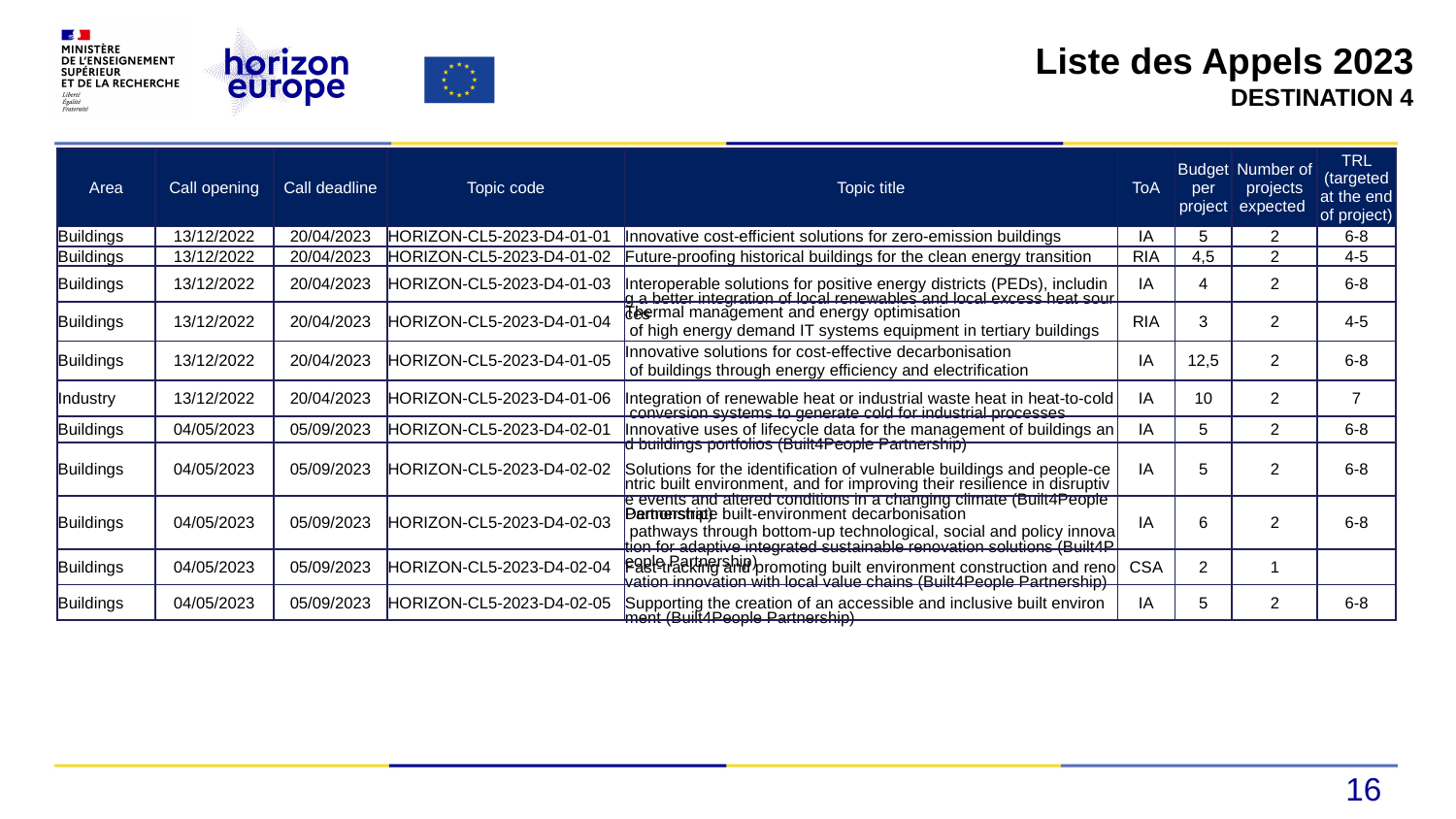

| Area | Call | Call opening | call deadline | Topic code | Topic title | ToA | Year | Budget | Budget per project | Number of projects expected | TRL (targeted at the end of project) |
| --- | --- | --- | --- | --- | --- | --- | --- | --- | --- | --- | --- |
| Earth system science | HORIZON-CL5-2023-D1-01 | 13/12/2022 | 18/04/2023 | HORIZON-CL5-2023-D1-01-01 | Further climate knowledge through advanced science and technologies for analysing Earth observation and Earth system model data | RIA | 2023 | 16,00 | 8 | 2 |  |
| Earth system science | HORIZON-CL5-2023-D1-01 | 13/12/2022 | 18/04/2023 | HORIZON-CL5-2023-D1-01-02 | Climate-related tipping points | RIA | 2023 | 14,00 | 7 | 2 |  |
| Earth system science | HORIZON-CL5-2023-D1-01 | 13/12/2022 | 18/04/2023 | HORIZON-CL5-2023-D1-01-03 | Climate impacts of a hydrogen economy | RIA | 2023 | 8,00 | 4 | 2 |  |
| Earth system science | HORIZON-CL5-2023-D1-01 | 13/12/2022 | 18/04/2023 | HORIZON-CL5-2023-D1-01-04 | Improved knowledge in cloud-aerosol interaction | RIA | 2023 | 16,00 | 8 | 2 |  |
| Climate change mitigation, pathways to climate neutrality | HORIZON-CL5-2023-D1-01 | 13/12/2022 | 18/04/2023 | HORIZON-CL5-2023-D1-01-05 | Science for successful, high-integrity voluntary climate initiatives | RIA | 2023 | 5,50 | 5.5 | 1 |  |
| Climate change mitigation, pathways to climate neutrality | HORIZON-CL5-2023-D1-01 | 13/12/2022 | 18/04/2023 | HORIZON-CL5-2023-D1-01-06 | Broadening the range of policy options in transition pathway analysis | RIA | 2023 | 10,00 | 5 | 2 |  |
| Climate change impacts and adaptation | HORIZON-CL5-2023-D1-01 | 13/12/2022 | 18/04/2023 | HORIZON-CL5-2023-D1-01-07 | Modelling for local resilience - Developments in support of local adaptation assessments and plans | RIA | 2023 | 12,00 | 12 | 1 |  |
| Social science, citizen science and behavioural science for climate action | HORIZON-CL5-2023-D1-01 | 13/12/2022 | 18/04/2023 | HORIZON-CL5-2023-D1-01-08 | Solar Radiation Modification: governance of research | CSA | 2023 | 3,00 | 3 | 1 |  |
| Social science, citizen science and behavioural science for climate action | HORIZON-CL5-2023-D1-01 | 13/12/2022 | 18/04/2023 | HORIZON-CL5-2023-D1-01-09 | Behavioural change and governance for systemic transformations towards climate resilience | RIA | 2023 | 8,00 | 4 | 2 |  |
| Social science, citizen science and behavioural science for climate action | HORIZON-CL5-2023-D1-01 | 13/12/2022 | 18/04/2023 | HORIZON-CL5-2023-D1-01-10 | Improving the evidence base regarding the impact of sustainability and climate change education and related learning outcomes | RIA | 2023 | 5,00 | 5 | 1 |  |
| International cooperation | HORIZON-CL5-2023-D1-01 | 13/12/2022 | 18/04/2023 | HORIZON-CL5-2023-D1-01-11 | Needs-based adaptation to climate change in Africa | RIA | 2023 | 10,00 | 5 | 2 |  |
| International cooperation | HORIZON-CL5-2023-D1-02 | 13/12/2022 | 18/04/2023 | HORIZON-CL5-2023-D1-02-01 | EU-China international cooperation on data and model development for pathways to carbon neutrality: focusing on decarbonisation, energy efficiency and socio-economic implications of the transition | RIA | 2023 | 5,00 | 5 | 1 |  |
| International cooperation | HORIZON-CL5-2023-D1-02 | 13/12/2022 | 18/04/2023 | HORIZON-CL5-2023-D1-02-02 | EU-China international cooperation on blue carbon | RIA | 2023 | 5,00 | 5 | 1 |  |
| Batteries | HORIZON-CL5-2023-D2-01 | 13/12/2022 | 18/04/2023 | HORIZON-CL5-2023-D2-01-01 | Technologies for sustainable, cost-efficient and low carbon footprint downstream processing & production of battery-grade materials (Batt4EU Partnership) | RIA | 2023 | 21,00 | 7 | 3 | 5 |
| Batteries | HORIZON-CL5-2023-D2-01 | 13/12/2022 | 18/04/2023 | HORIZON-CL5-2023-D2-01-02 | New processes for upcoming recycling feeds (Batt4EU Partnership) | RIA | 2023 | 15,00 | 5 | 3 | 4 |
| Batteries | HORIZON-CL5-2023-D2-01 | 13/12/2022 | 18/04/2023 | HORIZON-CL5-2023-D2-01-03 | Advanced digital twins for battery cell production lines (Batt4EU Partnership) | RIA | 2023 | 14,00 | 7 | 2 | 4-5 |
| Batteries | HORIZON-CL5-2023-D2-01 | 13/12/2022 | 18/04/2023 | HORIZON-CL5-2023-D2-01-04 | Battery management system (BMS) and battery system design for stationary energy storage systems (ESS) to improve interoperability and facilitate the integration of second life batteries (Batt4EU Partnership) | IA | 2023 | 15,00 | 7,5 | 2 | 6-7 |
| Batteries | HORIZON-CL5-2023-D2-01 | 13/12/2022 | 18/04/2023 | HORIZON-CL5-2023-D2-01-05 | Hybrid electric energy storage solutions for grid support and charging infrastructure (Batt4EU Partnership) | IA | 2023 | 12,00 | 6 | 2 | 7 |
| Cross-cutting | HORIZON-CL5-2023-D2-01 | 13/12/2022 | 18/04/2023 | HORIZON-CL5-2023-D2-01-06 | Open Pilot Line/Test Bed for hydrogen | IA | 2023 | 10 | 10 | 1 |  |
| Cross-cutting | HORIZON-CL5-2023-D2-01 | 13/12/2022 | 18/04/2023 | HORIZON-CL5-2023-D2-01-07 | Support for the deployment of R&I results for climate mitigation. Synergies with the ETS Innovation Fund | CSA | 2023 | 4,00 | 1 | 4 |  |
| Cross-cutting | HORIZON-CL5-2023-D2-01 | 13/12/2022 | 18/04/2023 | HORIZON-CL5-2023-D2-01-08 | Driving Urban Transition Co-funded Partnership | COFUND | 2023, 2024 | 37 | 37 | 1 |  |
| Batteries | HORIZON-CL5-2023-D2-02 | 04/05/2023 | 05/09/2023 | HORIZON-CL5-2023-D2-02-01 | Advanced materials and cells development enabling large-scale production of Gen4 solid-state batteries for mobility applications (Batt4EU Partnership) | IA | 2023 | 24,00 | 8 | 3 | 6 |
| Batteries | HORIZON-CL5-2023-D2-02 | 04/05/2023 | 05/09/2023 | HORIZON-CL5-2023-D2-02-02 | New Approaches to Develop Enhanced Safety Materials for Gen 3 Li-Ion Batteries for Mobility Applications (Batt4EU Partnership) | RIA | 2023 | 10,00 | 5 | 2 | 5 |
| Batteries | HORIZON-CL5-2023-D2-02 | 04/05/2023 | 05/09/2023 | HORIZON-CL5-2023-D2-02-03 | Creating a digital passport to track battery materials, optimize battery performance and life, validate recycling, and promote a new business model based on data sharing (Batt4EU Partnership) | IA | 2023 | 8,00 | 8 | 1 | 7 |
| Renewable Energy | HORIZON-CL5-2023-D3-01 | 13/12/2022 | 30/03/2023 | HORIZON-CL5-2023-D3-01-01 | Renewable Energy Valleys to increase energy security while accelerating the green transition in Europe | IA | 2023 | 40,00 | 20 | 2 | 7-8 |
| Renewable Energy | HORIZON-CL5-2023-D3-01 | 13/12/2022 | 30/03/2023 | HORIZON-CL5-2023-D3-01-02 | PV integration in buildings and in infrastructure | IA | 2023 | 16,00 | 8 | 2 | 7 |
| Renewable Energy | HORIZON-CL5-2023-D3-01 | 13/12/2022 | 30/03/2023 | HORIZON-CL5-2023-D3-01-03 | Floating PV Systems | IA | 2023 | 14,00 | 7 | 2 | 6-7 |
| Renewable Energy | HORIZON-CL5-2023-D3-01 | 13/12/2022 | 30/03/2023 | HORIZON-CL5-2023-D3-01-04 | Solar Systems for Industrial Process Heat and Power | IA | 2023 | 14,00 | 7 | 2 | 6-7 |
| Renewable Energy | HORIZON-CL5-2023-D3-01 | 13/12/2022 | 30/03/2023 | HORIZON-CL5-2023-D3-01-05 | Critical technologies for the offshore wind farm of the Future | RIA | 2023 | 18,00 | 6 | 3 | 5 |
| Renewable Energy | HORIZON-CL5-2023-D3-01 | 13/12/2022 | 30/03/2023 | HORIZON-CL5-2023-D3-01-06 | Demonstration of advanced biofuel technologies for aviation and/or shipping | IA | 2023 | 18,00 | 9 | 2 | 6-7 |
| Renewable Energy | HORIZON-CL5-2023-D3-01 | 13/12/2022 | 30/03/2023 | HORIZON-CL5-2023-D3-01-07 | Demonstration of synthetic renewable fuel for aviation and/or shipping | IA | 2023 | 18,00 | 9 | 2 | 6-7 |
| Renewable Energy | HORIZON-CL5-2023-D3-01 | 13/12/2022 | 30/03/2023 | HORIZON-CL5-2023-D3-01-08 | Demonstration of sustainable tidal energy farms | IA | 2023 | 40,00 | 20 | 2 | 8 |
| Energy Systems, grids & storage | HORIZON-CL5-2023-D3-01 | 13/12/2022 | 30/03/2023 | HORIZON-CL5-2023-D3-01-09 | Waste heat reutilisation from data centres | IA | 2023 | 12,00 | 6 | 2 | 7-8 |
| Energy Systems, grids & storage | HORIZON-CL5-2023-D3-01 | 13/12/2022 | 30/03/2023 | HORIZON-CL5-2023-D3-01-10 | Supporting the development of a digital twin to improve management, operations and resilience of the EU Electricity System in support to REPowerEU | IA | 2023 | 20,00 | 20 | 1 | 6-7 |
| Energy Systems, grids & storage | HORIZON-CL5-2023-D3-01 | 13/12/2022 | 30/03/2023 | HORIZON-CL5-2023-D3-01-11 | Demonstration of DC powered data centres, buildings, industries and ports | IA | 2023 | 18,00 | 9 | 2 | 6-8 |
| Energy Systems, grids & storage | HORIZON-CL5-2023-D3-01 | 13/12/2022 | 30/03/2023 | HORIZON-CL5-2023-D3-01-12 | Development of MVDC, HVDC and High-Power Transmission systems and components for a resilient grid | IA | 2023 | 22,00 | 11 | 2 | 8 |
| Energy Systems, grids & storage | HORIZON-CL5-2023-D3-01 | 13/12/2022 | 30/03/2023 | HORIZON-CL5-2023-D3-01-13 | Development of novel long-term electricity storage technologies | RIA | 2023 | 14,00 | 4-5 | 3 | 4-5 |
| Energy Systems, grids & storage | HORIZON-CL5-2023-D3-01 | 13/12/2022 | 30/03/2023 | HORIZON-CL5-2023-D3-01-14 | Demonstration of innovative, large-scale, seasonal heat and/or cooling storage technologies for decarbonisation and security of supply | IA | 2023 | 30,00 | 10 | 3 | 7-8 |
| Energy Systems, grids & storage | HORIZON-CL5-2023-D3-01 | 13/12/2022 | 30/03/2023 | HORIZON-CL5-2023-D3-01-15 | Supporting the green and digital transformation of the energy ecosystem and enhancing its resilience through the development and piloting of AI-IoT Edge-cloud and platform solutions | IA | 2023 | 18,00 | 18 | 1 | 7-8 |
| Energy Systems, grids & storage | HORIZON-CL5-2023-D3-01 | 13/12/2022 | 30/03/2023 | HORIZON-CL5-2023-D3-01-16 | Support action to the SET-Plan IWG on HVDC & DC Technologies | CSA | 2023 | 0,60 | 0,6 | 1 |  |
| Carbon Capture, Utilization and Storage (CCUS) | HORIZON-CL5-2023-D3-01 | 13/12/2022 | 30/03/2023 | HORIZON-CL5-2023-D3-01-17 | Development of CO2 transport and storage demo projects | IA | 2023 | 40,00 | 20 | 2 | 7-8 |
| Co-fund | HORIZON-CL5-2023-D3-01 | 13/12/2022 | 30/03/2023 | HORIZON-CL5-2023-D3-01-18 | Clean Energy Transition Co-funded Partnership | COFUND | 2023, 2024 | 68,00 | 68 | 1 |  |
| Renewable Energy | HORIZON-CL5-2023-D3-02 | 04/05/2023 | 05/09/2023 | HORIZON-CL5-2023-D3-02-01 | Development of near zero-emission biomass heat and/or CHP including carbon capture | RIA | 2023 | 8,00 | 4 | 2 | 5 |
| Renewable Energy | HORIZON-CL5-2023-D3-02 | 04/05/2023 | 05/09/2023 | HORIZON-CL5-2023-D3-02-02 | Novel thermal energy storage for CSP | RIA | 2023 | 5,00 | 2,5 | 2 | 4-5 |
| Renewable Energy | HORIZON-CL5-2023-D3-02 | 04/05/2023 | 05/09/2023 | HORIZON-CL5-2023-D3-02-03 | Industrial manufacturing for lower-cost solar thermal components and systems | IA | 2023 | 6,00 | 3 | 2 | 7-8 |
| Renewable Energy | HORIZON-CL5-2023-D3-02 | 04/05/2023 | 05/09/2023 | HORIZON-CL5-2023-D3-02-04 | Innovative components and configurations for heat pumps | RIA | 2023 | 6,00 | 2 | 3 | 4-5 |
| Renewable Energy | HORIZON-CL5-2023-D3-02 | 04/05/2023 | 05/09/2023 | HORIZON-CL5-2023-D3-02-05 | Advanced exploration technologies for geothermal resources in a wide range of geological settings | RIA | 2023 | 8,00 | 4 | 2 | 5 |
| Renewable Energy | HORIZON-CL5-2023-D3-02 | 04/05/2023 | 05/09/2023 | HORIZON-CL5-2023-D3-02-06 | Smart use of geothermal electricity and heating and cooling in the energy system | IA | 2023 | 15,00 | 5 | 3 | 7 |
| Renewable Energy | HORIZON-CL5-2023-D3-02 | 04/05/2023 | 05/09/2023 | HORIZON-CL5-2023-D3-02-07 | Development of next generation advanced biofuel technologies | RIA | 2023 | 12,00 | 4 | 3 | 4-5 |
| Renewable Energy | HORIZON-CL5-2023-D3-02 | 04/05/2023 | 05/09/2023 | HORIZON-CL5-2023-D3-02-08 | Development of microalgae and/or direct solar fuel production and purification technologies for advanced aviation and /or shipping fuels | RIA | 2023 | 8,00 | 4 | 2 | 4-5 |
| Renewable Energy | HORIZON-CL5-2023-D3-02 | 04/05/2023 | 05/09/2023 | HORIZON-CL5-2023-D3-02-09 | Demonstration of sustainable hydropower refurbishment | IA | 2023 | 8,00 | 8 | 1 | 7-8 |
| Renewable Energy | HORIZON-CL5-2023-D3-02 | 04/05/2023 | 05/09/2023 | HORIZON-CL5-2023-D3-02-10 | Development of innovative power take-off and control systems for wave energy devices | RIA | 2023 | 8,00 | 4 | 2 | 5 |
| Renewable Energy | HORIZON-CL5-2023-D3-02 | 04/05/2023 | 05/09/2023 | HORIZON-CL5-2023-D3-02-11 | Advanced concepts for crystalline Silicon technology | RIA | 2023 | 9,00 | 3 | 3 | 4-5 |
| Renewable Energy | HORIZON-CL5-2023-D3-02 | 04/05/2023 | 05/09/2023 | HORIZON-CL5-2023-D3-02-12 | Large Area Perovskite solar cells and modules | IA | 2023 | 14,00 | 7 | 2 | 6-7 |
| Renewable Energy | HORIZON-CL5-2023-D3-02 | 04/05/2023 | 05/09/2023 | HORIZON-CL5-2023-D3-02-13 | Operation, Performance and Maintenance of PV Systems | IA | 2023 | 10,00 | 5 | 2 | 6-7 |
| Renewable Energy | HORIZON-CL5-2023-D3-02 | 04/05/2023 | 05/09/2023 | HORIZON-CL5-2023-D3-02-14 | Digital twin for forecasting of power production to wind energy demand | RIA | 2023 | 12,00 | 6 | 2 | 5 |
| Renewable Energy | HORIZON-CL5-2023-D3-02 | 04/05/2023 | 05/09/2023 | HORIZON-CL5-2023-D3-02-15 | Critical technologies to improve the lifetime, efficient decommissioning and increase the circularity of offshore and onshore wind energy systems | RIA | 2023 | 12,00 | 4 | 3 | 5 |
| Renewable Energy | HORIZON-CL5-2023-D3-02 | 04/05/2023 | 05/09/2023 | HORIZON-CL5-2023-D3-02-16 | Accelerating the green transition and energy access in Africa | IA | 2023 | 20,00 | 5 | 4 | 7 |
| Energy Systems, grids & storage | HORIZON-CL5-2023-D3-03 | 04/05/2023 | 10/10/2023 | HORIZON-CL5-2023-D3-03-01 | Increasing the efficiency of innovative static energy conversion devices for electricity and heat/cold generation | RIA | 2023 | 9,00 | 3 | 3 | 5-6 |
| Energy Systems, grids & storage | HORIZON-CL5-2023-D3-03 | 04/05/2023 | 10/10/2023 | HORIZON-CL5-2023-D3-03-02 | Integration of renewable gases, other than hydrogen or methane, and which have not access to gas grids and interfacing with electricity and heat sectors | IA | 2023 | 12,00 | 6 | 2 | 6-7 |
| Energy Systems, grids & storage | HORIZON-CL5-2023-D3-03 | 04/05/2023 | 10/10/2023 | HORIZON-CL5-2023-D3-03-03 | System approach for grid planning and upgrade in support of a dominant electric mobility (vehicles and vessels) using AI tools | IA | 2023 | 11,00 | 11 | 1 | 6-8 |
| Energy Systems, grids & storage | HORIZON-CL5-2023-D3-03 | 04/05/2023 | 10/10/2023 | HORIZON-CL5-2023-D3-03-04 | Digital tools for enhancing the uptake of digital services in the energy market | IA | 2023 | 11,00 | 3-4 | 3 | 6-7 |
| Energy Systems, grids & storage | HORIZON-CL5-2023-D3-03 | 04/05/2023 | 10/10/2023 | HORIZON-CL5-2023-D3-03-05 | Creation of a standardised and open-source peer-to-peer energy sharing platform architecture for the energy sector | IA | 2023 | 5,00 | 5 | 1 | 6-8 |
| Energy Systems, grids & storage | HORIZON-CL5-2023-D3-03 | 04/05/2023 | 10/10/2023 | HORIZON-CL5-2023-D3-03-06 | Components and interfacing for AC & DC side protection system – AC & DC grid: components and systems for grid optimisation | IA | 2023 | 10,00 | 5 | 2 | 6-8 |
| Buildings | HORIZON-CL5-2023-D4-01 | 13/12/2022 | 20/04/2023 | HORIZON-CL5-2023-D4-01-01 | Innovative cost-efficient solutions for zero-emission buildings | IA | 2023 | 10,00 | 5 | 2 | 6-8 |
| Buildings | HORIZON-CL5-2023-D4-01 | 13/12/2022 | 20/04/2023 | HORIZON-CL5-2023-D4-01-02 | Future-proofing historical buildings for the clean energy transition | RIA | 2023 | 9,00 | 4,5 | 2 | 4-5 |
| Buildings | HORIZON-CL5-2023-D4-01 | 13/12/2022 | 20/04/2023 | HORIZON-CL5-2023-D4-01-03 | Interoperable solutions for positive energy districts (PEDs), including a better integration of local renewables and local excess heat sources | IA | 2023 | 8,00 | 4 | 2 | 6-8 |
| Buildings | HORIZON-CL5-2023-D4-01 | 13/12/2022 | 20/04/2023 | HORIZON-CL5-2023-D4-01-04 | Thermal management and energy optimisation of high energy demand IT systems equipment in tertiary buildings | RIA | 2023 | 6,00 | 3 | 2 | 4-5 |
| Buildings | HORIZON-CL5-2023-D4-01 | 13/12/2022 | 20/04/2023 | HORIZON-CL5-2023-D4-01-05 | Innovative solutions for cost-effective decarbonisation of buildings through energy efficiency and electrification | IA | 2023 | 25,00 | 12,5 | 2 | 6-8 |
| Industry | HORIZON-CL5-2023-D4-01 | 13/12/2022 | 20/04/2023 | HORIZON-CL5-2023-D4-01-06 | Integration of renewable heat or industrial waste heat in heat-to-cold conversion systems to generate cold for industrial processes | IA | 2023 | 20,00 | 10 | 2 | 7 |
| Buildings | HORIZON-CL5-2023-D4-02 | 04/05/2023 | 05/09/2023 | HORIZON-CL5-2023-D4-02-01 | Innovative uses of lifecycle data for the management of buildings and buildings portfolios (Built4People Partnership) | IA | 2023 | 10,00 | 5 | 2 | 6-8 |
| Buildings | HORIZON-CL5-2023-D4-02 | 04/05/2023 | 05/09/2023 | HORIZON-CL5-2023-D4-02-02 | Solutions for the identification of vulnerable buildings and people-centric built environment, and for improving their resilience in disruptive events and altered conditions in a changing climate (Built4People Partnership) | IA | 2023 | 10,00 | 5 | 2 | 6-8 |
| Buildings | HORIZON-CL5-2023-D4-02 | 04/05/2023 | 05/09/2023 | HORIZON-CL5-2023-D4-02-03 | Demonstrate built-environment decarbonisation pathways through bottom-up technological, social and policy innovation for adaptive integrated sustainable renovation solutions (Built4People Partnership) | IA | 2023 | 12,00 | 6 | 2 | 6-8 |
| Buildings | HORIZON-CL5-2023-D4-02 | 04/05/2023 | 05/09/2023 | HORIZON-CL5-2023-D4-02-04 | Fast-tracking and promoting built environment construction and renovation innovation with local value chains (Built4People Partnership) | CSA | 2023 | 2,00 | 2 | 1 |  |
| Buildings | HORIZON-CL5-2023-D4-02 | 04/05/2023 | 05/09/2023 | HORIZON-CL5-2023-D4-02-05 | Supporting the creation of an accessible and inclusive built environment (Built4People Partnership) | IA | 2023 | 10,00 | 5 | 2 | 6-8 |
| 2ZERO | HORIZON-CL5-2023-D5-01 | 13/12/2022 | 20/04/2023 | HORIZON-CL5-2023-D5-01-01 | User-centric design and operation of EV for optimized energy efficiency (2ZERO Partnership) | IA | 2023 | 15,00 | 4-5 | 3 | 6 |
| 2ZERO | HORIZON-CL5-2023-D5-01 | 13/12/2022 | 20/04/2023 | HORIZON-CL5-2023-D5-01-02 | Innovative battery management systems for next generation vehicles (2ZERO & Batt4EU Partnership) | IA | 2023 | 10,00 | 5 | 2 | 6 |
| 2ZERO | HORIZON-CL5-2023-D5-01 | 13/12/2022 | 20/04/2023 | HORIZON-CL5-2023-D5-01-03 | Frugal zero-emission vehicles concepts for the urban passenger challenge (2ZERO Partnership) | IA | 2023 | 20,00 | 7-12 | 2 | 7-8 |
| 2ZERO | HORIZON-CL5-2023-D5-01 | 13/12/2022 | 20/04/2023 | HORIZON-CL5-2023-D5-01-04 | Circular economy approaches for zero emission vehicles (2ZERO Partnership) | RIA | 2023 | 12,00 | 12 | 1 | 5 |
| 2ZERO | HORIZON-CL5-2023-D5-01 | 13/12/2022 | 20/04/2023 | HORIZON-CL5-2023-D5-01-05 | Measuring road transport results towards 2ZERO KPIs (2ZERO Partnership) | CSA | 2023 | 1,00 | 1 | 1 |  |
| 2ZERO | HORIZON-CL5-2023-D5-01 | 13/12/2022 | 20/04/2023 | HORIZON-CL5-2023-D5-01-06 | EU Member States/Associated countries research policy cooperation network to accelerate zero-emission road mobility (2ZERO Partnership) | CSA | 2023 | 1,50 | 1,5 | 1 |  |
| Aviation | HORIZON-CL5-2023-D5-01 | 13/12/2022 | 20/04/2023 | HORIZON-CL5-2023-D5-01-07 | Hydrogen-powered aviation | IA | 2023 | 20,00 | 8-10 | 2 | 6 |
| Aviation | HORIZON-CL5-2023-D5-01 | 13/12/2022 | 20/04/2023 | HORIZON-CL5-2023-D5-01-08 | Accelerating climate neutral hydrogen-powered/electrified aviation | RIA | 2023 | 17,00 | 3-4 | 4 | 2-3 |
| Aviation | HORIZON-CL5-2023-D5-01 | 13/12/2022 | 20/04/2023 | HORIZON-CL5-2023-D5-01-09 | Competitiveness and digital transformation in aviation – advancing further capabilities, digital approach to design | RIA | 2023 | 15,00 | 3-5 | 4 | 2-4 |
| Aviation | HORIZON-CL5-2023-D5-01 | 13/12/2022 | 20/04/2023 | HORIZON-CL5-2023-D5-01-10 | Aviation research synergies between Horizon Europe, AZEA and National programs | CSA | 2023 | 2,00 | 2 | 1 |  |
| Waterborne transport | HORIZON-CL5-2023-D5-01 | 13/12/2022 | 20/04/2023 | HORIZON-CL5-2023-D5-01-11 | Developing the next generation of power conversion technologies for sustainable alternative carbon neutral fuels in waterborne applications (ZEWT Partnership) | RIA | 2023 | 16,00 | 8 | 2 | 5 |
| Waterborne transport | HORIZON-CL5-2023-D5-01 | 13/12/2022 | 20/04/2023 | HORIZON-CL5-2023-D5-01-12 | Demonstrations to accelerate the switch to safe use of new sustainable climate neutral fuels in waterborne transport (ZEWT Partnership) | IA | 2023 | 34,00 | 8-13 | 3 | 7-8 |
| Waterborne transport | HORIZON-CL5-2023-D5-01 | 13/12/2022 | 20/04/2023 | HORIZON-CL5-2023-D5-01-13 | Integrated real-time digital solutions to optimise navigation and port calls to reduce emissions from shipping (ZEWT Partnership) | IA | 2023 | 15,00 | 7,5 | 2 | 6-8 |
| Waterborne transport | HORIZON-CL5-2023-D5-01 | 13/12/2022 | 20/04/2023 | HORIZON-CL5-2023-D5-01-14 | Developing a flexible offshore supply of zero emission auxiliary power for ships moored or anchored at sea deployable before 2030 (ZEWT Partnership) | IA | 2023 | 8,50 | 8,5 | 1 | 6-8 |
| Waterborne transport | HORIZON-CL5-2023-D5-01 | 13/12/2022 | 20/04/2023 | HORIZON-CL5-2023-D5-01-15 | Reducing the environmental impact from shipyards and developing a whole life strategy to measure and minimise the non-operational environmental impacts from shipping | IA | 2023 | 9,00 | 4,5 | 2 | 7-8 |
| Waterborne transport | HORIZON-CL5-2023-D5-01 | 13/12/2022 | 20/04/2023 | HORIZON-CL5-2023-D5-01-16 | Developing small, flexible, zero-emission and automated vessels to support shifting cargo from road to sustainable Waterborne Transport | RIA | 2023 | 9,00 | 4,5 | 2 | 5-6 |
| Waterborne transport | HORIZON-CL5-2023-D5-01 | 13/12/2022 | 20/04/2023 | HORIZON-CL5-2023-D5-01-17 | Towards the implementation of the inland navigation action programme with a focus on Green and Connected Inland Waterway Transport | CSA | 2023 | 1,50 | 1,5 | 1 |  |
| Transport-related health and environment | HORIZON-CL5-2023-D5-01 | 13/12/2022 | 20/04/2023 | HORIZON-CL5-2023-D5-01-18 | Advanced transport emissions monitoring networks | IA | 2023 | 10,00 | 5 | 2 | 7-8 |
| Cross-cutting | HORIZON-CL5-2023-D5-01 | 13/12/2022 | 20/04/2023 | HORIZON-CL5-2023-D5-01-19 | Support for the organisation of EU-US symposia in the field of Transport Research | CSA | 2023 | 0,50 | 0,5 | 1 |  |
| CCAM | HORIZON-CL5-2023-D6-01 | 04/05/2023 | 05/09/2023 | HORIZON-CL5-2023-D6-01-01 | User-centric development of vehicle technologies and solutions to optimise the on-board experience and ensure inclusiveness (CCAM Partnership) | RIA | 2023 | 8,00 | 4 | 2 | 5 |
| CCAM | HORIZON-CL5-2023-D6-01 | 04/05/2023 | 05/09/2023 | HORIZON-CL5-2023-D6-01-02 | Generation of scenarios for development, training, virtual testing and validation of CCAM systems (CCAM Partnership) | RIA | 2023 | 20 | 20 | 1 | 5 |
| CCAM | HORIZON-CL5-2023-D6-01 | 04/05/2023 | 05/09/2023 | HORIZON-CL5-2023-D6-01-03 | Infrastructure-enabled solutions for improving the continuity or extension of Operational Design Domains (ODDs) (CCAM Partnership) | IA | 2023 | 12,00 | 6 | 2 | 6-7 |
| CCAM | HORIZON-CL5-2023-D6-01 | 04/05/2023 | 05/09/2023 | HORIZON-CL5-2023-D6-01-04 | Integrating European diversity in the design, development and implementation of CCAM solutions to support mobility equity (CCAM Partnership) | RIA | 2023 | 8,00 | 3-4 | 2 |  |
| CCAM | HORIZON-CL5-2023-D6-01 | 04/05/2023 | 05/09/2023 | HORIZON-CL5-2023-D6-01-05 | CCAM effects on jobs and education, plans for skills that match the CCAM development, and prerequisites for employment growth (CCAM Partnership) | RIA | 2023 | 2,00 | 2 | 1 |  |
| Multimodal transport, infrastructure and logistics | HORIZON-CL5-2023-D6-01 | 04/05/2023 | 05/09/2023 | HORIZON-CL5-2023-D6-01-06 | Zero-emission e-commerce and freight delivery and return choices by retailers, consumers and local authorities | RIA | 2023 | 6,00 | 3 | 2 | 5 |
| Multimodal transport, infrastructure and logistics | HORIZON-CL5-2023-D6-01 | 04/05/2023 | 05/09/2023 | HORIZON-CL5-2023-D6-01-07 | Operational automation to support multimodal freight transport | RIA | 2023 | 8,00 | 4 | 2 | 5 |
| Multimodal transport, infrastructure and logistics | HORIZON-CL5-2023-D6-01 | 04/05/2023 | 05/09/2023 | HORIZON-CL5-2023-D6-01-08 | Future-proof GHG and environmental emissions factors for accounting emissions from transport and logistics operations | CSA | 2023 | 3,00 | 3 | 1 |  |
| Multimodal transport, infrastructure and logistics | HORIZON-CL5-2023-D6-01 | 04/05/2023 | 05/09/2023 | HORIZON-CL5-2023-D6-01-09 | Climate resilient and safe maritime ports | IA | 2023 | 14,00 | 7 | 2 | 7 |
| Safety and resilience | HORIZON-CL5-2023-D6-01 | 04/05/2023 | 05/09/2023 | HORIZON-CL5-2023-D6-01-10 | Better infrastructure safety on urban and secondary rural roads throughout a combination of adaptable monitoring and maintenance solutions | RIA | 2023 | 10,00 | 5 | 2 | 5-6 |
| Safety and resilience | HORIZON-CL5-2023-D6-01 | 04/05/2023 | 05/09/2023 | HORIZON-CL5-2023-D6-01-11 | Aviation safety - Uncertainty quantification for safety and risk management | RIA | 2023 | 8,00 | 4 | 2 | 3-5 |
| Safety and resilience | HORIZON-CL5-2023-D6-01 | 04/05/2023 | 05/09/2023 | HORIZON-CL5-2023-D6-01-12 | New ways of reducing serious injuries and the long-term consequences of road crashes | RIA | 2023 | 8,00 | 4 | 2 | 5-6 |
| Cross-cutting | HORIZON-CL5-2023-D6-01 | 04/05/2023 | 05/09/2023 | HORIZON-CL5-2023-D6-01-13 | Support for dissemination events in the field of Transport Research | CSA | 2023 | 1,50 | 1,5 | 1 |  |
|  |  |  |  |  |  |  |  |  |  |  |  |
|  |  |  |  |  |  |  |  |  |  |  |  |
|  |  |  |  |  |  |  |  |  |  |  |  |
|  |  |  |  |  |  |  |  |  |  |  |  |
|  |  |  |  |  |  |  |  |  |  |  |  |
|  |  |  |  |  |  |  |  |  |  |  |  |
|  |  |  |  |  |  |  |  |  |  |  |  |
|  |  |  |  |  |  |  |  |  |  |  |  |
|  |  |  |  |  |  |  |  |  |  |  |  |
|  |  |  |  |  |  |  |  |  |  |  |  |
|  |  |  |  |  |  |  |  |  |  |  |  |
|  |  |  |  |  |  |  |  |  |  |  |  |
|  |  |  |  |  |  |  |  |  |  |  |  |
|  |  |  |  |  |  |  |  |  |  |  |  |
|  |  |  |  |  |  |  |  |  |  |  |  |
|  |  |  |  |  |  |  |  |  |  |  |  |
|  |  |  |  |  |  |  |  |  |  |  |  |
|  |  |  |  |  |  |  |  |  |  |  |  |
|  |  |  |  |  |  |  |  |  |  |  |  |
|  |  |  |  |  |  |  |  |  |  |  |  |
|  |  |  |  |  |  |  |  |  |  |  |  |
|  |  |  |  |  |  |  |  |  |  |  |  |
|  |  |  |  |  |  |  |  |  |  |  |  |
|  |  |  |  |  |  |  |  |  |  |  |  |
|  |  |  |  |  |  |  |  |  |  |  |  |
|  |  |  |  |  |  |  |  |  |  |  |  |
|  |  |  |  |  |  |  |  |  |  |  |  |
|  |  |  |  |  |  |  |  |  |  |  |  |
|  |  |  |  |  |  |  |  |  |  |  |  |
|  |  |  |  |  |  |  |  |  |  |  |  |
|  |  |  |  |  |  |  |  |  |  |  |  |
|  |  |  |  |  |  |  |  |  |  |  |  |
|  |  |  |  |  |  |  |  |  |  |  |  |
|  |  |  |  |  |  |  |  |  |  |  |  |
|  |  |  |  |  |  |  |  |  |  |  |  |
|  |  |  |  |  |  |  |  |  |  |  |  |
|  |  |  |  |  |  |  |  |  |  |  |  |
|  |  |  |  |  |  |  |  |  |  |  |  |
|  |  |  |  |  |  |  |  |  |  |  |  |
|  |  |  |  |  |  |  |  |  |  |  |  |
|  |  |  |  |  |  |  |  |  |  |  |  |
|  |  |  |  |  |  |  |  |  |  |  |  |
|  |  |  |  |  |  |  |  |  |  |  |  |
|  |  |  |  |  |  |  |  |  |  |  |  |
|  |  |  |  |  |  |  |  |  |  |  |  |
|  |  |  |  |  |  |  |  |  |  |  |  |
|  |  |  |  |  |  |  |  |  |  |  |  |
|  |  |  |  |  |  |  |  |  |  |  |  |
|  |  |  |  |  |  |  |  |  |  |  |  |
|  |  |  |  |  |  |  |  |  |  |  |  |
|  |  |  |  |  |  |  |  |  |  |  |  |
|  |  |  |  |  |  |  |  |  |  |  |  |
|  |  |  |  |  |  |  |  |  |  |  |  |
|  |  |  |  |  |  |  |  |  |  |  |  |
|  |  |  |  |  |  |  |  |  |  |  |  |
|  |  |  |  |  |  |  |  |  |  |  |  |
|  |  |  |  |  |  |  |  |  |  |  |  |
|  |  |  |  |  |  |  |  |  |  |  |  |
|  |  |  |  |  |  |  |  |  |  |  |  |
|  |  |  |  |  |  |  |  |  |  |  |  |
|  |  |  |  |  |  |  |  |  |  |  |  |
|  |  |  |  |  |  |  |  |  |  |  |  |
|  |  |  |  |  |  |  |  |  |  |  |  |
|  |  |  |  |  |  |  |  |  |  |  |  |
|  |  |  |  |  |  |  |  |  |  |  |  |
|  |  |  |  |  |  |  |  |  |  |  |  |
|  |  |  |  |  |  |  |  |  |  |  |  |
|  |  |  |  |  |  |  |  |  |  |  |  |
|  |  |  |  |  |  |  |  |  |  |  |  |
|  |  |  |  |  |  |  |  |  |  |  |  |
|  |  |  |  |  |  |  |  |  |  |  |  |
|  |  |  |  |  |  |  |  |  |  |  |  |
|  |  |  |  |  |  |  |  |  |  |  |  |
|  |  |  |  |  |  |  |  |  |  |  |  |
|  |  |  |  |  |  |  |  |  |  |  |  |
|  |  |  |  |  |  |  |  |  |  |  |  |
|  |  |  |  |  |  |  |  |  |  |  |  |
|  |  |  |  |  |  |  |  |  |  |  |  |
|  |  |  |  |  |  |  |  |  |  |  |  |
|  |  |  |  |  |  |  |  |  |  |  |  |
|  |  |  |  |  |  |  |  |  |  |  |  |
|  |  |  |  |  |  |  |  |  |  |  |  |
|  |  |  |  |  |  |  |  |  |  |  |  |
|  |  |  |  |  |  |  |  |  |  |  |  |
|  |  |  |  |  |  |  |  |  |  |  |  |
|  |  |  |  |  |  |  |  |  |  |  |  |
|  |  |  |  |  |  |  |  |  |  |  |  |
|  |  |  |  |  |  |  |  |  |  |  |  |
|  |  |  |  |  |  |  |  |  |  |  |  |
|  |  |  |  |  |  |  |  |  |  |  |  |
|  |  |  |  |  |  |  |  |  |  |  |  |
|  |  |  |  |  |  |  |  |  |  |  |  |
|  |  |  |  |  |  |  |  |  |  |  |  |
|  |  |  |  |  |  |  |  |  |  |  |  |
|  |  |  |  |  |  |  |  |  |  |  |  |
|  |  |  |  |  |  |  |  |  |  |  |  |
|  |  |  |  |  |  |  |  |  |  |  |  |
|  |  |  |  |  |  |  |  |  |  |  |  |
|  |  |  |  |  |  |  |  |  |  |  |  |
|  |  |  |  |  |  |  |  |  |  |  |  |
|  |  |  |  |  |  |  |  |  |  |  |  |
|  |  |  |  |  |  |  |  |  |  |  |  |
|  |  |  |  |  |  |  |  |  |  |  |  |
|  |  |  |  |  |  |  |  |  |  |  |  |
|  |  |  |  |  |  |  |  |  |  |  |  |
|  |  |  |  |  |  |  |  |  |  |  |  |
|  |  |  |  |  |  |  |  |  |  |  |  |
|  |  |  |  |  |  |  |  |  |  |  |  |
|  |  |  |  |  |  |  |  |  |  |  |  |
|  |  |  |  |  |  |  |  |  |  |  |  |
|  |  |  |  |  |  |  |  |  |  |  |  |
|  |  |  |  |  |  |  |  |  |  |  |  |
|  |  |  |  |  |  |  |  |  |  |  |  |
|  |  |  |  |  |  |  |  |  |  |  |  |
|  |  |  |  |  |  |  |  |  |  |  |  |
|  |  |  |  |  |  |  |  |  |  |  |  |
|  |  |  |  |  |  |  |  |  |  |  |  |
|  |  |  |  |  |  |  |  |  |  |  |  |
|  |  |  |  |  |  |  |  |  |  |  |  |
|  |  |  |  |  |  |  |  |  |  |  |  |
|  |  |  |  |  |  |  |  |  |  |  |  |
|  |  |  |  |  |  |  |  |  |  |  |  |
|  |  |  |  |  |  |  |  |  |  |  |  |
|  |  |  |  |  |  |  |  |  |  |  |  |
|  |  |  |  |  |  |  |  |  |  |  |  |
|  |  |  |  |  |  |  |  |  |  |  |  |
|  |  |  |  |  |  |  |  |  |  |  |  |
|  |  |  |  |  |  |  |  |  |  |  |  |
|  |  |  |  |  |  |  |  |  |  |  |  |
|  |  |  |  |  |  |  |  |  |  |  |  |
|  |  |  |  |  |  |  |  |  |  |  |  |
|  |  |  |  |  |  |  |  |  |  |  |  |
|  |  |  |  |  |  |  |  |  |  |  |  |
|  |  |  |  |  |  |  |  |  |  |  |  |
|  |  |  |  |  |  |  |  |  |  |  |  |
|  |  |  |  |  |  |  |  |  |  |  |  |
|  |  |  |  |  |  |  |  |  |  |  |  |
|  |  |  |  |  |  |  |  |  |  |  |  |
|  |  |  |  |  |  |  |  |  |  |  |  |
|  |  |  |  |  |  |  |  |  |  |  |  |
|  |  |  |  |  |  |  |  |  |  |  |  |
|  |  |  |  |  |  |  |  |  |  |  |  |
|  |  |  |  |  |  |  |  |  |  |  |  |
|  |  |  |  |  |  |  |  |  |  |  |  |
|  |  |  |  |  |  |  |  |  |  |  |  |
|  |  |  |  |  |  |  |  |  |  |  |  |
|  |  |  |  |  |  |  |  |  |  |  |  |
|  |  |  |  |  |  |  |  |  |  |  |  |
|  |  |  |  |  |  |  |  |  |  |  |  |
|  |  |  |  |  |  |  |  |  |  |  |  |
|  |  |  |  |  |  |  |  |  |  |  |  |
|  |  |  |  |  |  |  |  |  |  |  |  |
|  |  |  |  |  |  |  |  |  |  |  |  |
|  |  |  |  |  |  |  |  |  |  |  |  |
|  |  |  |  |  |  |  |  |  |  |  |  |
|  |  |  |  |  |  |  |  |  |  |  |  |
|  |  |  |  |  |  |  |  |  |  |  |  |
|  |  |  |  |  |  |  |  |  |  |  |  |
|  |  |  |  |  |  |  |  |  |  |  |  |
|  |  |  |  |  |  |  |  |  |  |  |  |
|  |  |  |  |  |  |  |  |  |  |  |  |
|  |  |  |  |  |  |  |  |  |  |  |  |
|  |  |  |  |  |  |  |  |  |  |  |  |
|  |  |  |  |  |  |  |  |  |  |  |  |
|  |  |  |  |  |  |  |  |  |  |  |  |
|  |  |  |  |  |  |  |  |  |  |  |  |
|  |  |  |  |  |  |  |  |  |  |  |  |
|  |  |  |  |  |  |  |  |  |  |  |  |
|  |  |  |  |  |  |  |  |  |  |  |  |
|  |  |  |  |  |  |  |  |  |  |  |  |
|  |  |  |  |  |  |  |  |  |  |  |  |
|  |  |  |  |  |  |  |  |  |  |  |  |
|  |  |  |  |  |  |  |  |  |  |  |  |
|  |  |  |  |  |  |  |  |  |  |  |  |
|  |  |  |  |  |  |  |  |  |  |  |  |
|  |  |  |  |  |  |  |  |  |  |  |  |
|  |  |  |  |  |  |  |  |  |  |  |  |
|  |  |  |  |  |  |  |  |  |  |  |  |
|  |  |  |  |  |  |  |  |  |  |  |  |
|  |  |  |  |  |  |  |  |  |  |  |  |
|  |  |  |  |  |  |  |  |  |  |  |  |
|  |  |  |  |  |  |  |  |  |  |  |  |
|  |  |  |  |  |  |  |  |  |  |  |  |
|  |  |  |  |  |  |  |  |  |  |  |  |
|  |  |  |  |  |  |  |  |  |  |  |  |
|  |  |  |  |  |  |  |  |  |  |  |  |
|  |  |  |  |  |  |  |  |  |  |  |  |
|  |  |  |  |  |  |  |  |  |  |  |  |
|  |  |  |  |  |  |  |  |  |  |  |  |
|  |  |  |  |  |  |  |  |  |  |  |  |
|  |  |  |  |  |  |  |  |  |  |  |  |
|  |  |  |  |  |  |  |  |  |  |  |  |
|  |  |  |  |  |  |  |  |  |  |  |  |
|  |  |  |  |  |  |  |  |  |  |  |  |
|  |  |  |  |  |  |  |  |  |  |  |  |
|  |  |  |  |  |  |  |  |  |  |  |  |
|  |  |  |  |  |  |  |  |  |  |  |  |
|  |  |  |  |  |  |  |  |  |  |  |  |
|  |  |  |  |  |  |  |  |  |  |  |  |
|  |  |  |  |  |  |  |  |  |  |  |  |
|  |  |  |  |  |  |  |  |  |  |  |  |
|  |  |  |  |  |  |  |  |  |  |  |  |
|  |  |  |  |  |  |  |  |  |  |  |  |
|  |  |  |  |  |  |  |  |  |  |  |  |
|  |  |  |  |  |  |  |  |  |  |  |  |
|  |  |  |  |  |  |  |  |  |  |  |  |
|  |  |  |  |  |  |  |  |  |  |  |  |
|  |  |  |  |  |  |  |  |  |  |  |  |
|  |  |  |  |  |  |  |  |  |  |  |  |
|  |  |  |  |  |  |  |  |  |  |  |  |
|  |  |  |  |  |  |  |  |  |  |  |  |
|  |  |  |  |  |  |  |  |  |  |  |  |
|  |  |  |  |  |  |  |  |  |  |  |  |
Liste des Appels 2023
DESTINATION 4
| Area | Call opening | Call deadline | Topic code | Topic title | ToA | Budget per project | Number of projects expected | TRL (targeted at the end of project) |
| --- | --- | --- | --- | --- | --- | --- | --- | --- |
| Buildings | 13/12/2022 | 20/04/2023 | HORIZON-CL5-2023-D4-01-01 | Innovative cost-efficient solutions for zero-emission buildings | IA | 5 | 2 | 6-8 |
| Buildings | 13/12/2022 | 20/04/2023 | HORIZON-CL5-2023-D4-01-02 | Future-proofing historical buildings for the clean energy transition | RIA | 4,5 | 2 | 4-5 |
| Buildings | 13/12/2022 | 20/04/2023 | HORIZON-CL5-2023-D4-01-03 | Interoperable solutions for positive energy districts (PEDs), including a better integration of local renewables and local excess heat sources | IA | 4 | 2 | 6-8 |
| Buildings | 13/12/2022 | 20/04/2023 | HORIZON-CL5-2023-D4-01-04 | Thermal management and energy optimisation of high energy demand IT systems equipment in tertiary buildings | RIA | 3 | 2 | 4-5 |
| Buildings | 13/12/2022 | 20/04/2023 | HORIZON-CL5-2023-D4-01-05 | Innovative solutions for cost-effective decarbonisation of buildings through energy efficiency and electrification | IA | 12,5 | 2 | 6-8 |
| Industry | 13/12/2022 | 20/04/2023 | HORIZON-CL5-2023-D4-01-06 | Integration of renewable heat or industrial waste heat in heat-to-cold conversion systems to generate cold for industrial processes | IA | 10 | 2 | 7 |
| Buildings | 04/05/2023 | 05/09/2023 | HORIZON-CL5-2023-D4-02-01 | Innovative uses of lifecycle data for the management of buildings and buildings portfolios (Built4People Partnership) | IA | 5 | 2 | 6-8 |
| Buildings | 04/05/2023 | 05/09/2023 | HORIZON-CL5-2023-D4-02-02 | Solutions for the identification of vulnerable buildings and people-centric built environment, and for improving their resilience in disruptive events and altered conditions in a changing climate (Built4People Partnership) | IA | 5 | 2 | 6-8 |
| Buildings | 04/05/2023 | 05/09/2023 | HORIZON-CL5-2023-D4-02-03 | Demonstrate built-environment decarbonisation pathways through bottom-up technological, social and policy innovation for adaptive integrated sustainable renovation solutions (Built4People Partnership) | IA | 6 | 2 | 6-8 |
| Buildings | 04/05/2023 | 05/09/2023 | HORIZON-CL5-2023-D4-02-04 | Fast-tracking and promoting built environment construction and renovation innovation with local value chains (Built4People Partnership) | CSA | 2 | 1 |  |
| Buildings | 04/05/2023 | 05/09/2023 | HORIZON-CL5-2023-D4-02-05 | Supporting the creation of an accessible and inclusive built environment (Built4People Partnership) | IA | 5 | 2 | 6-8 |

16